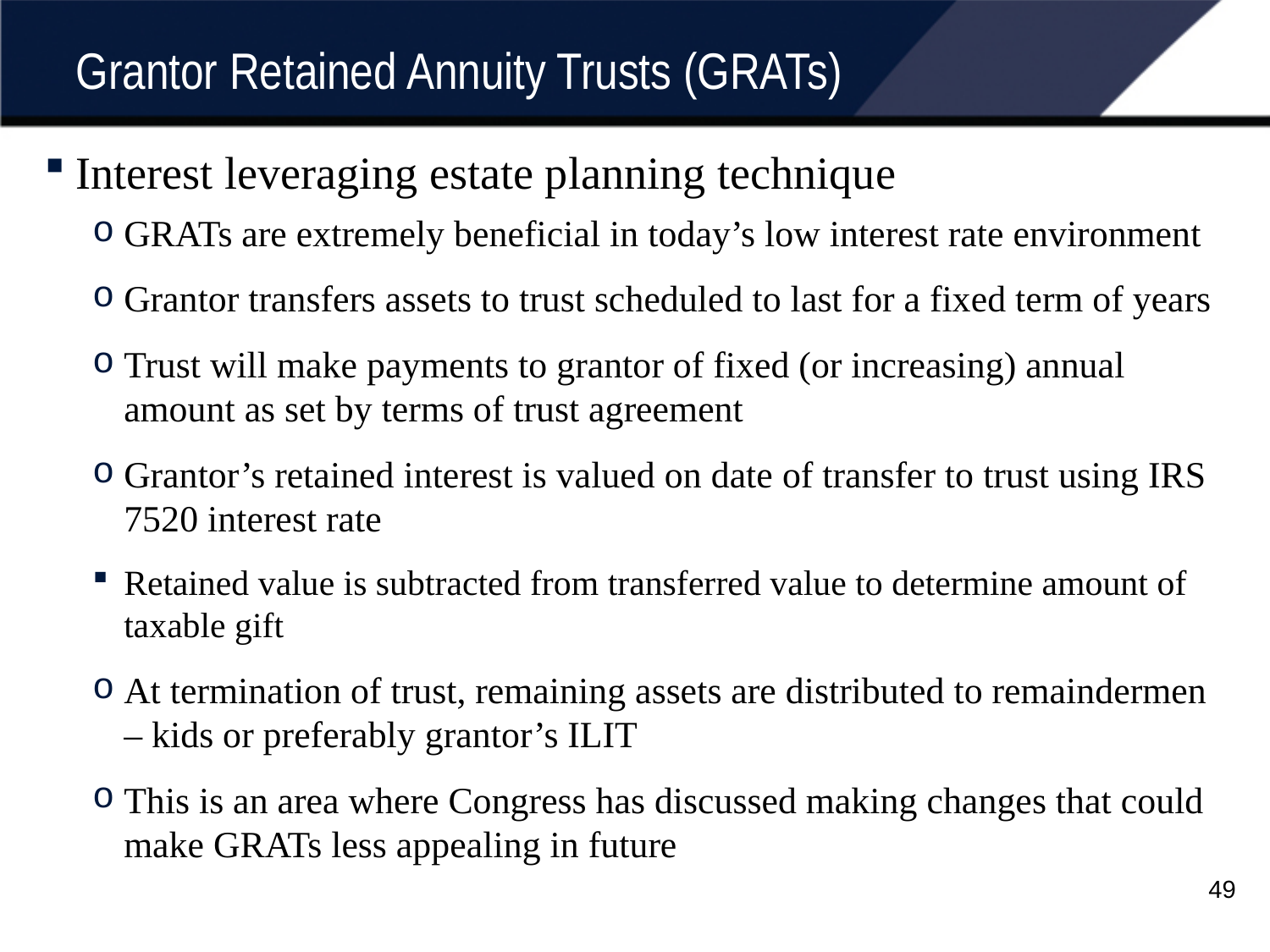

Grantor Retained Annuity Trusts (GRATs)
Interest leveraging estate planning technique
GRATs are extremely beneficial in today’s low interest rate environment
Grantor transfers assets to trust scheduled to last for a fixed term of years
Trust will make payments to grantor of fixed (or increasing) annual amount as set by terms of trust agreement
Grantor’s retained interest is valued on date of transfer to trust using IRS 7520 interest rate
Retained value is subtracted from transferred value to determine amount of taxable gift
At termination of trust, remaining assets are distributed to remaindermen – kids or preferably grantor’s ILIT
This is an area where Congress has discussed making changes that could make GRATs less appealing in future

49